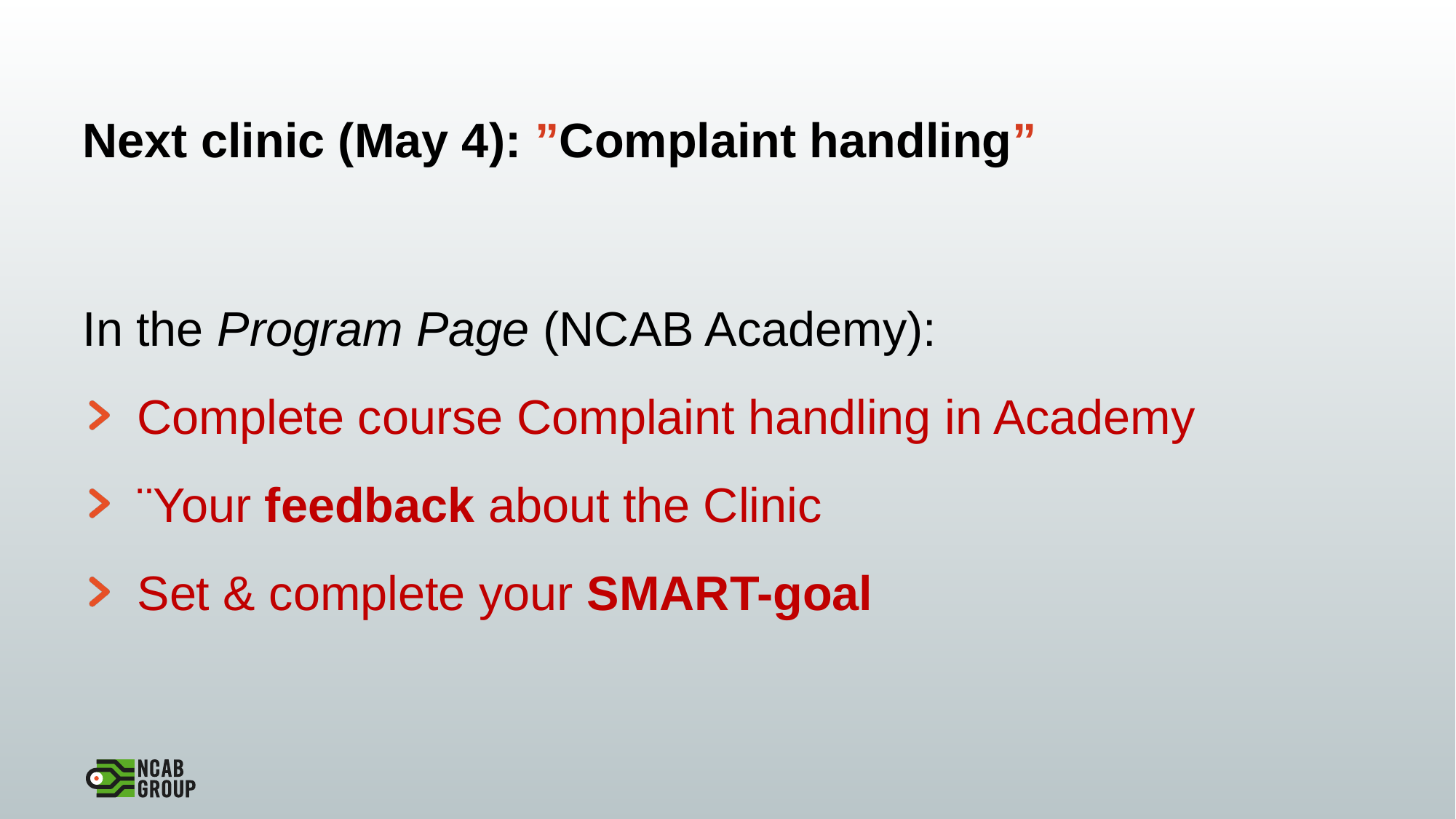

# Next clinic (May 4): ”Complaint handling”
In the Program Page (NCAB Academy):
Complete course Complaint handling in Academy
¨Your feedback about the Clinic
Set & complete your SMART-goal